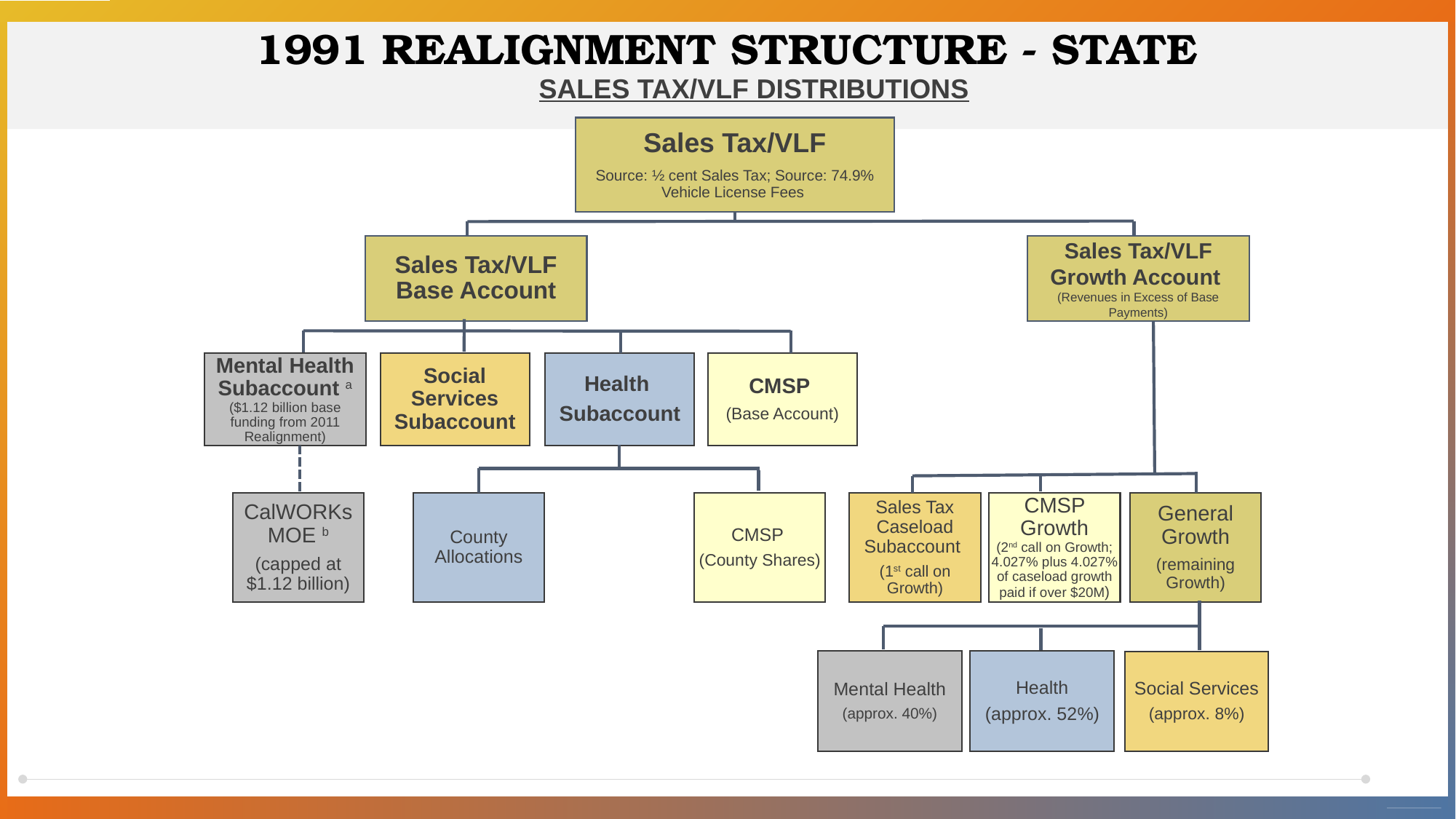

1991 REALIGNMENT STRUCTURE - STATE
SALES TAX/VLF DISTRIBUTIONS
Sales Tax/VLF
Source: ½ cent Sales Tax; Source: 74.9% Vehicle License Fees
Sales Tax/VLF Growth Account
(Revenues in Excess of Base Payments)
Sales Tax/VLF Base Account
Social Services Subaccount
Health
Subaccount
CMSP
(Base Account)
Mental Health Subaccount a
($1.12 billion base funding from 2011 Realignment)

CalWORKs MOE b
(capped at $1.12 billion)
County Allocations
CMSP
(County Shares)
Sales Tax Caseload Subaccount
(1st call on Growth)
CMSP Growth
(2nd call on Growth; 4.027% plus 4.027%
of caseload growth paid if over $20M)
General Growth
(remaining Growth)
Mental Health
(approx. 40%)
Health
(approx. 52%)
Social Services
(approx. 8%)